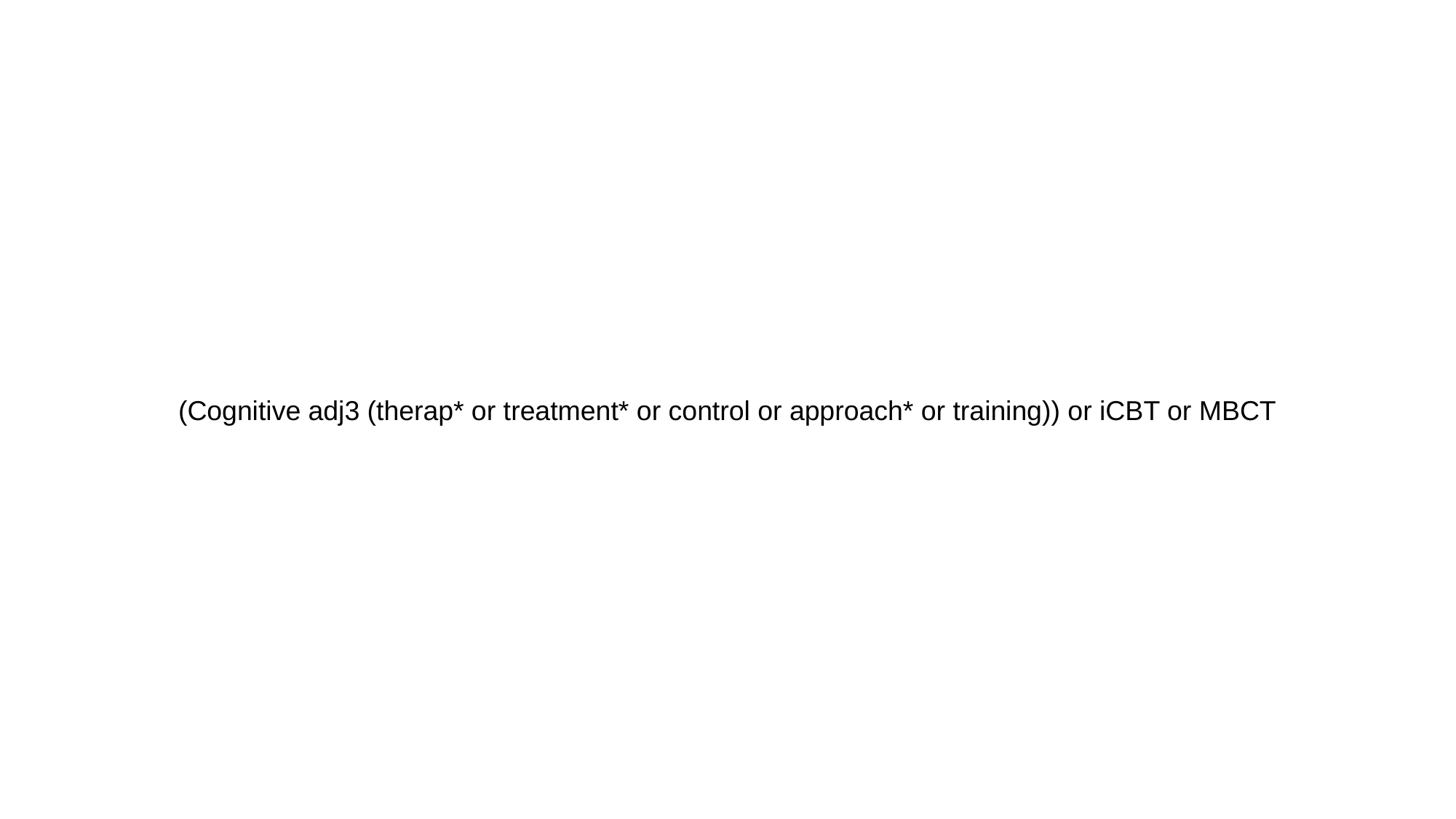

(Cognitive adj3 (therap* or treatment* or control or approach* or training)) or iCBT or MBCT